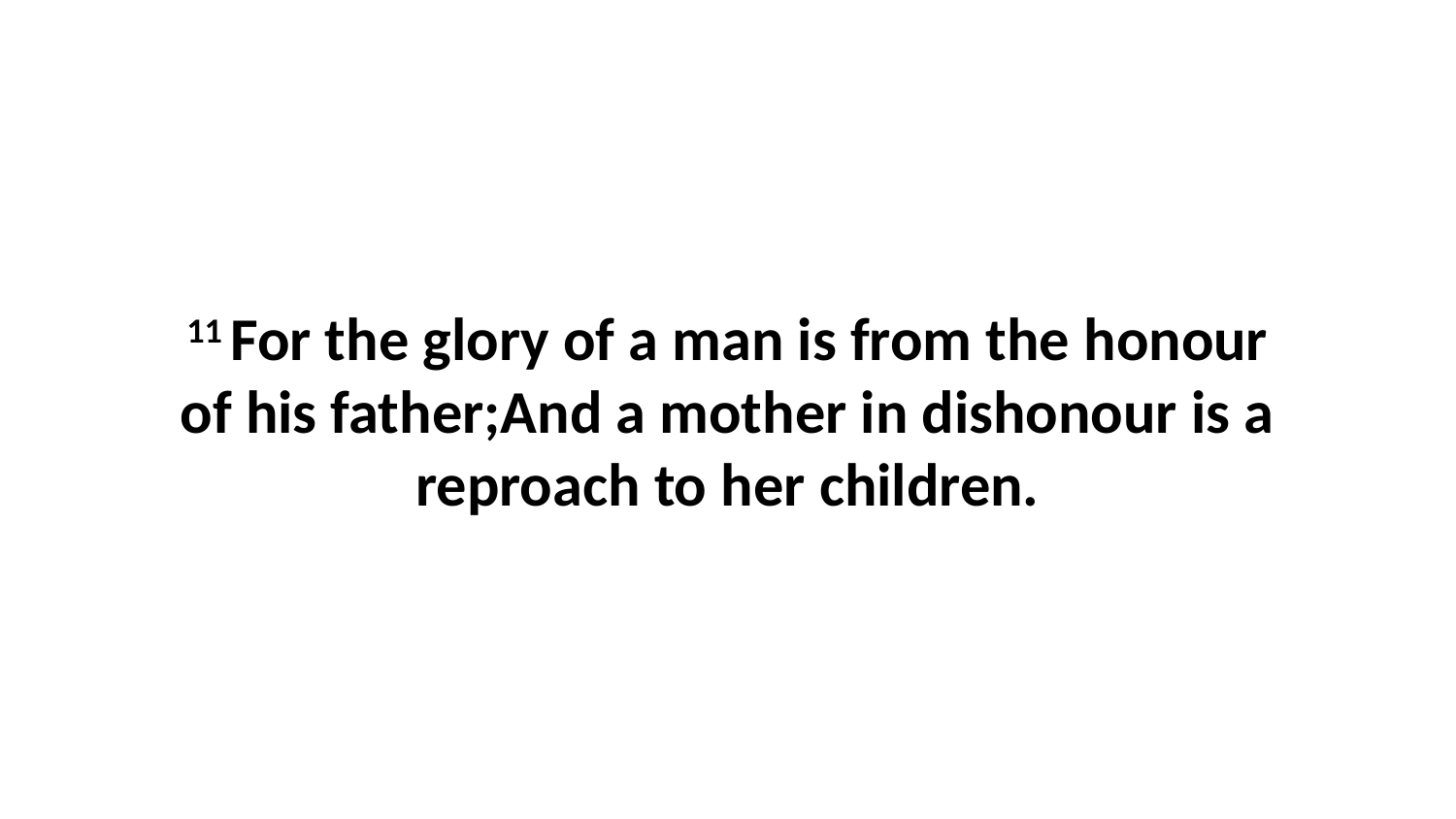

11 For the glory of a man is from the honour of his father;And a mother in dishonour is a reproach to her children.